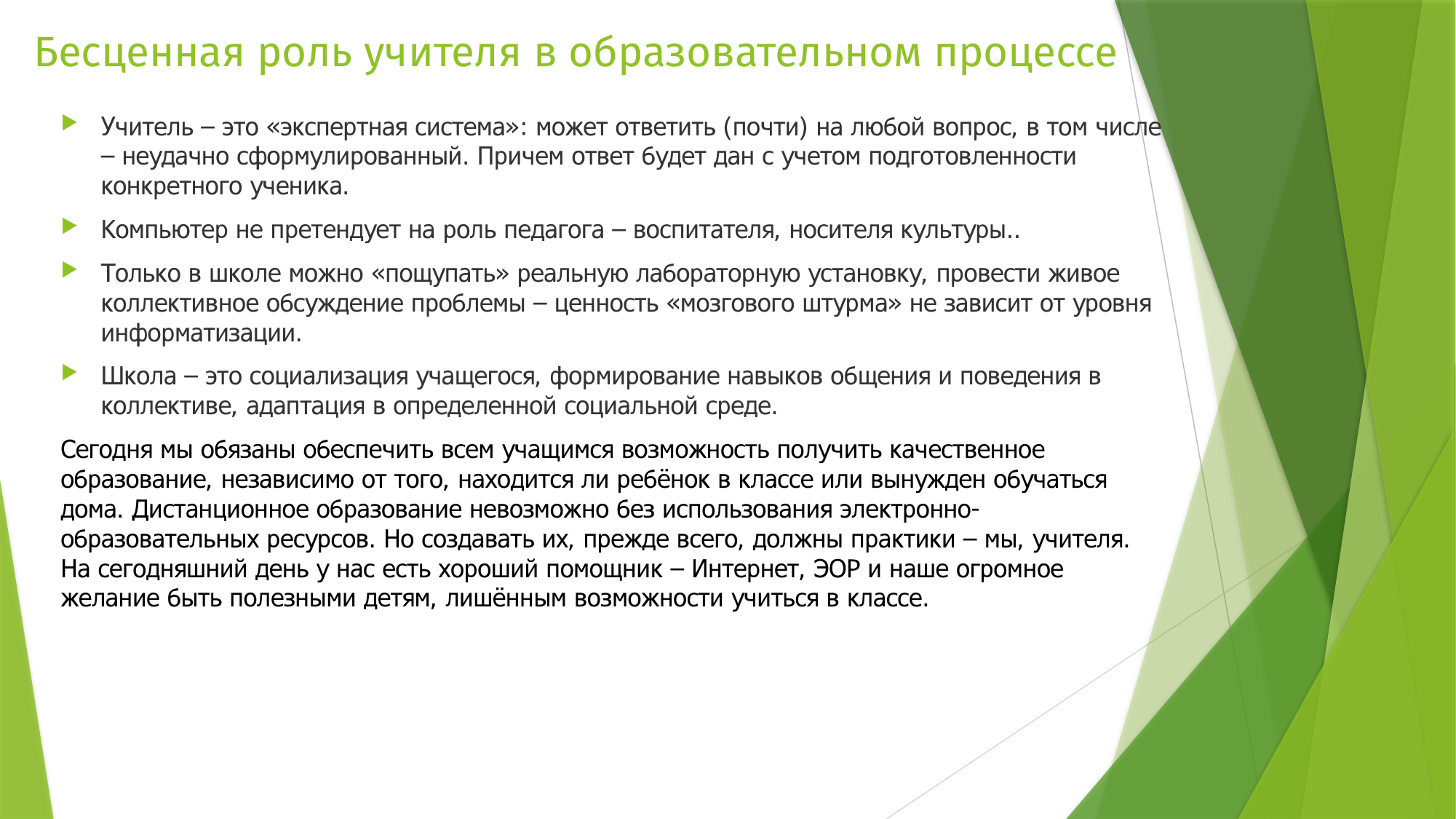

# Бесценная роль учителя в образовательном процессе
Учитель – это «экспертная система»: может ответить (почти) на любой вопрос, в том числе – неудачно сформулированный. Причем ответ будет дан с учетом подготовленности конкретного ученика.
Компьютер не претендует на роль педагога – воспитателя, носителя культуры..
Только в школе можно «пощупать» реальную лабораторную установку, провести живое коллективное обсуждение проблемы – ценность «мозгового штурма» не зависит от уровня информатизации.
Школа – это социализация учащегося, формирование навыков общения и поведения в коллективе, адаптация в определенной социальной среде.
Сегодня мы обязаны обеспечить всем учащимся возможность получить качественное образование, независимо от того, находится ли ребёнок в классе или вынужден обучаться дома. Дистанционное образование невозможно без использования электронно-образовательных ресурсов. Но создавать их, прежде всего, должны практики – мы, учителя. На сегодняшний день у нас есть хороший помощник – Интернет, ЭОР и наше огромное желание быть полезными детям, лишённым возможности учиться в классе.